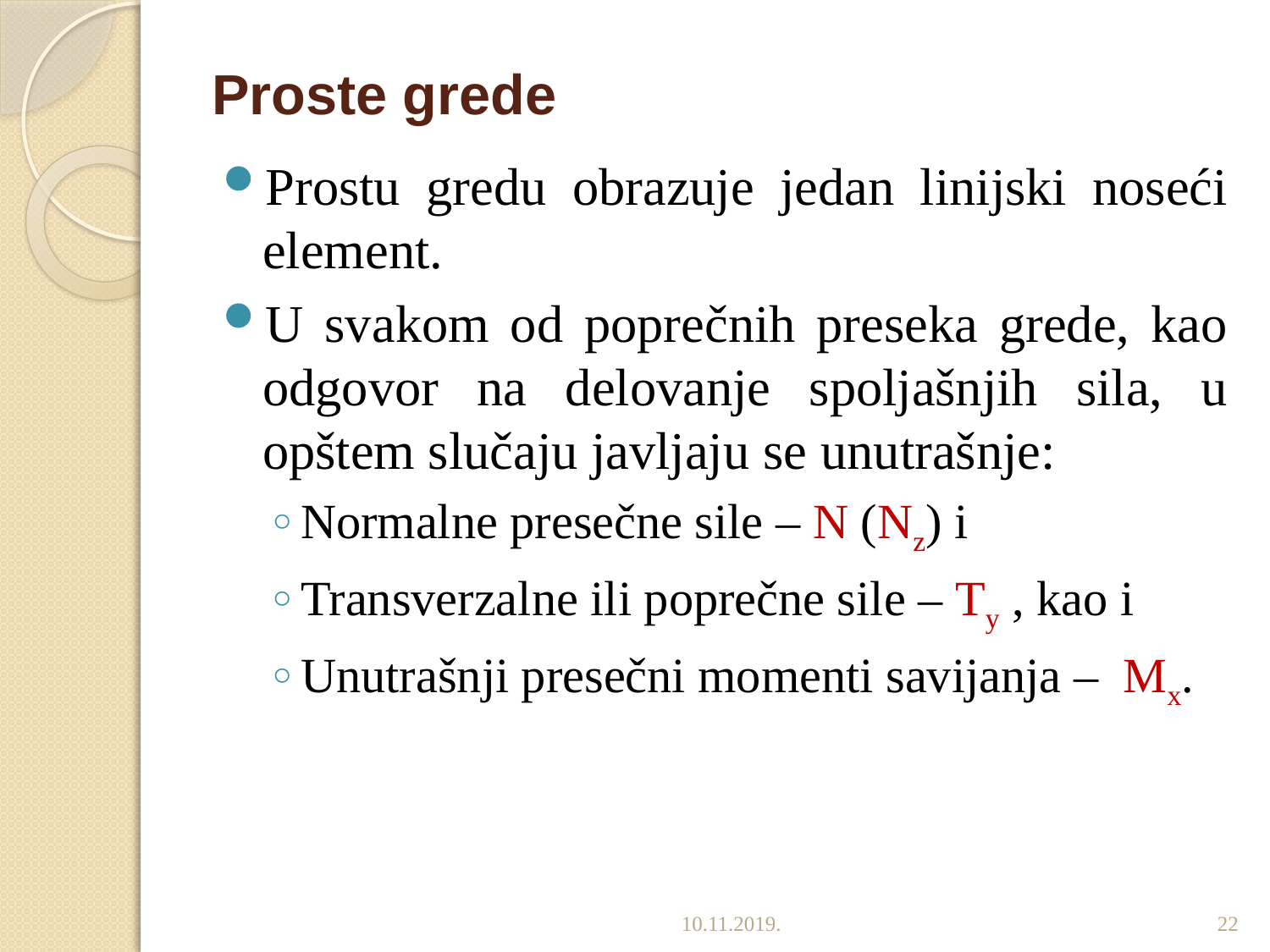

# Proste grede
Prostu gredu obrazuje jedan linijski noseći element.
U svakom od poprečnih preseka grede, kao odgovor na delovanje spoljašnjih sila, u opštem slučaju javljaju se unutrašnje:
Normalne presečne sile – N (Nz) i
Transverzalne ili poprečne sile – Ty , kao i
Unutrašnji presečni momenti savijanja –  Mx.
10.11.2019.
22